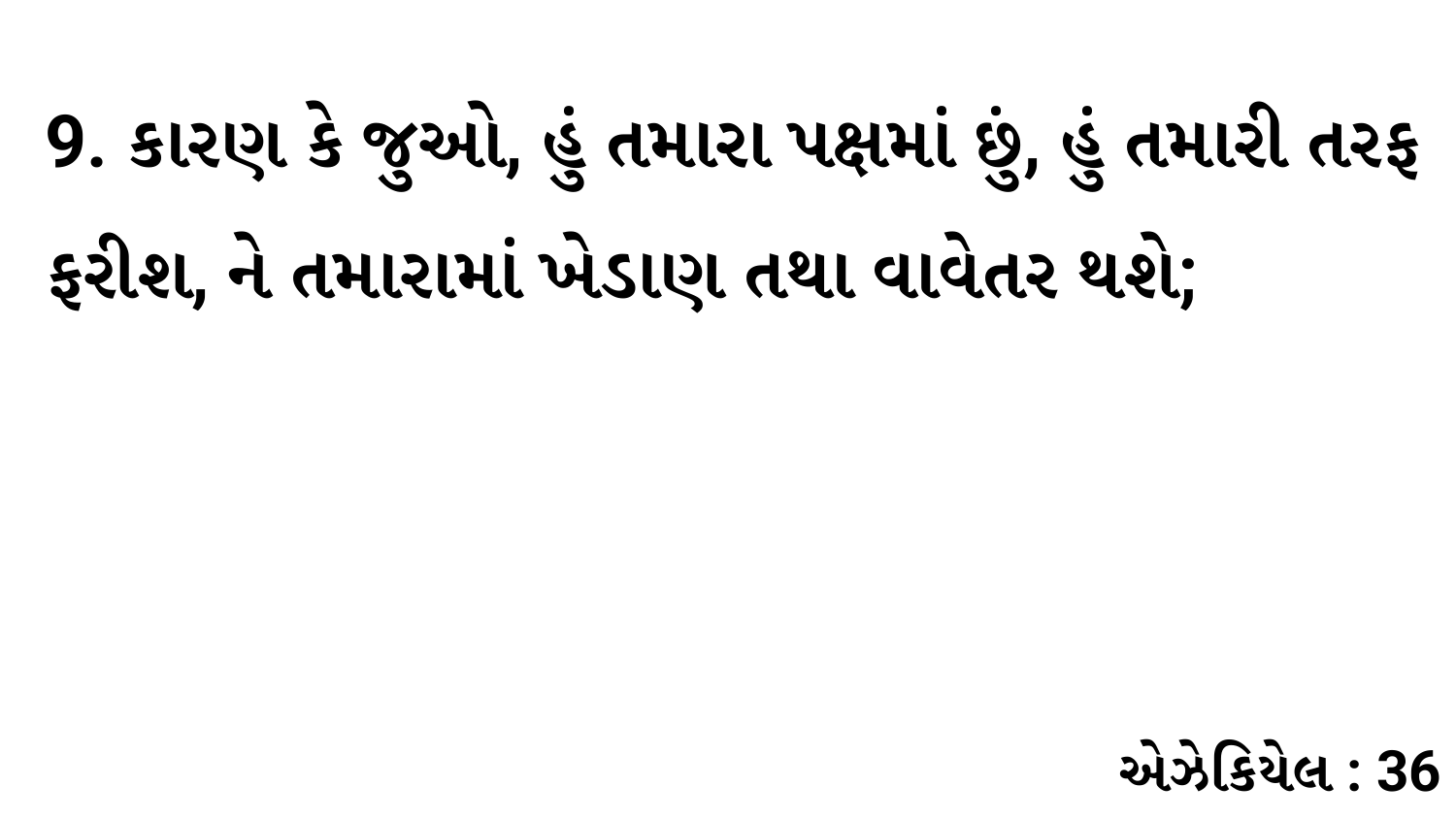

9. કારણ કે જુઓ, હું તમારા પક્ષમાં છું, હું તમારી તરફ ફરીશ, ને તમારામાં ખેડાણ તથા વાવેતર થશે;
એઝેકિયેલ : 36